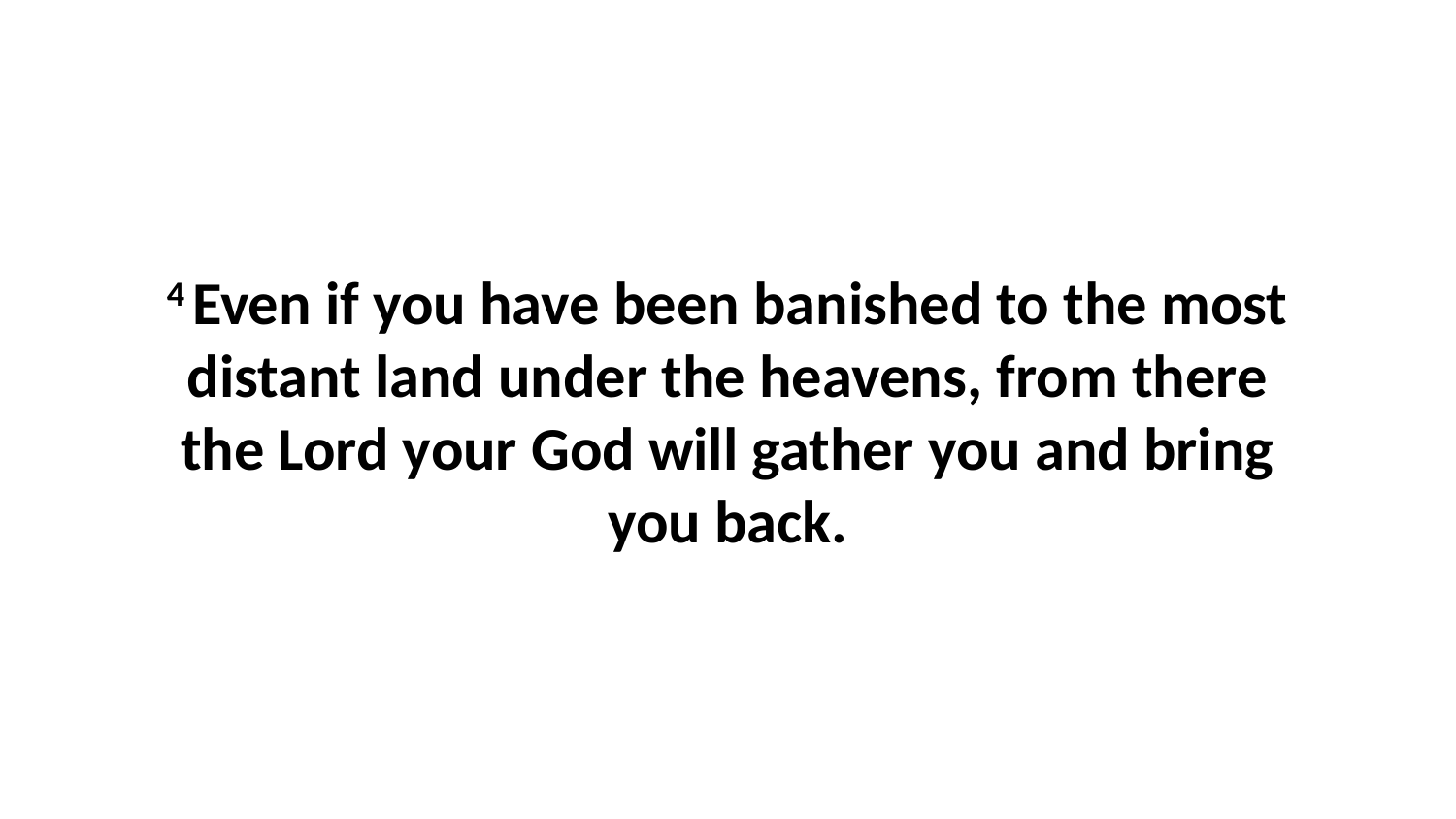

4 Even if you have been banished to the most distant land under the heavens, from there the Lord your God will gather you and bring you back.